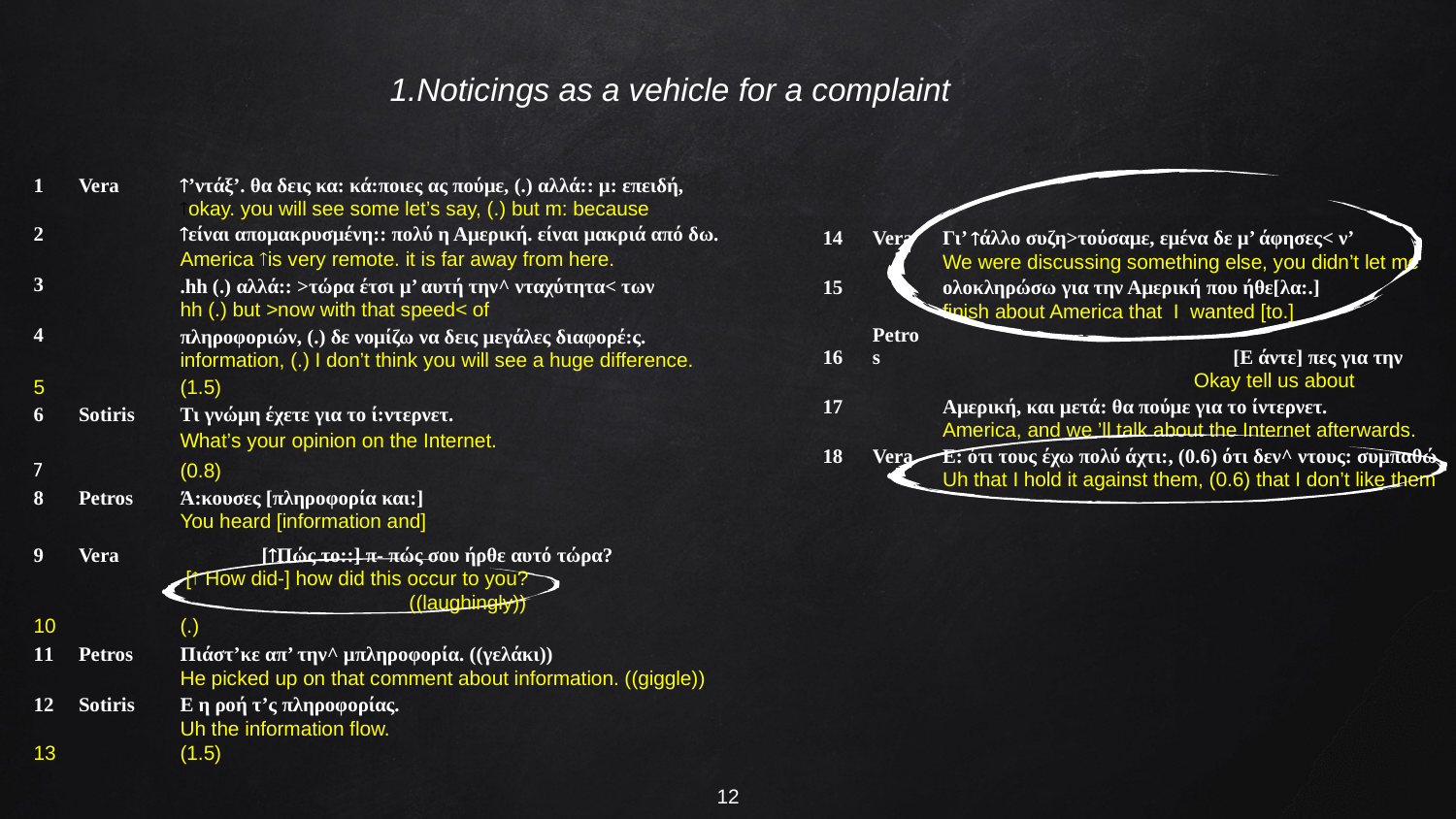

# 1.Noticings as a vehicle for a complaint
| 1 | Vera | ↑’ντάξ’. θα δεις κα: κά:ποιες ας πούμε, (.) αλλά:: μ: επειδή, |
| --- | --- | --- |
|  |  | ↑okay. you will see some let’s say, (.) but m: because |
| 2 |  | ↑είναι απομακρυσμένη:: πολύ η Αμερική. είναι μακριά από δω. |
|  |  | America ↑is very remote. it is far away from here. |
| 3 |  | .hh (.) αλλά:: >τώρα έτσι μ’ αυτή την^ νταχύτητα< των |
|  |  | hh (.) but >now with that speed< of |
| 4 |  | πληροφοριών, (.) δε νομίζω να δεις μεγάλες διαφορέ:ς. |
|  |  | information, (.) I don’t think you will see a huge difference. |
| 5 |  | (1.5) |
| 6 | Sotiris | Τι γνώμη έχετε για το ί:ντερνετ. |
|  |  | What’s your opinion on the Internet. |
| 7 |  | (0.8) |
| 8 | Petros | Ά:κουσες [πληροφορία και:] |
|  |  | You heard [information and] |
| 9 | Vera | [↑Πώς το::] π- πώς σου ήρθε αυτό τώρα? |
|  |  | [↑ How did-] how did this occur to you? |
|  |  | ((laughingly)) |
| 10 |  | (.) |
| 11 | Petros | Πιάστ’κε απ’ την^ μπληροφορία. ((γελάκι)) |
|  |  | He picked up on that comment about information. ((giggle)) |
| 12 | Sotiris | Ε η ροή τ’ς πληροφορίας. |
|  |  | Uh the information flow. |
| 13 |  | (1.5) |

| 14 | Vera | Γι’ ↑άλλο συζη>τούσαμε, εμένα δε μ’ άφησες< ν’ |
| --- | --- | --- |
|  |  | We were discussing something else, you didn’t let me |
| 15 |  | ολοκληρώσω για την Αμερική που ήθε[λα:.] |
|  |  | finish about America that I wanted [to.] |
| 16 | Petros | [Ε άντε] πες για την |
|  |  | Okay tell us about |
| 17 |  | Αμερική, και μετά: θα πούμε για το ίντερνετ. |
|  |  | America, and we ’ll talk about the Internet afterwards. |
| 18 | Vera | Ε: ότι τους έχω πολύ άχτι:, (0.6) ότι δεν^ ντους: συμπαθώ |
|  |  | Uh that I hold it against them, (0.6) that I don’t like them |

12